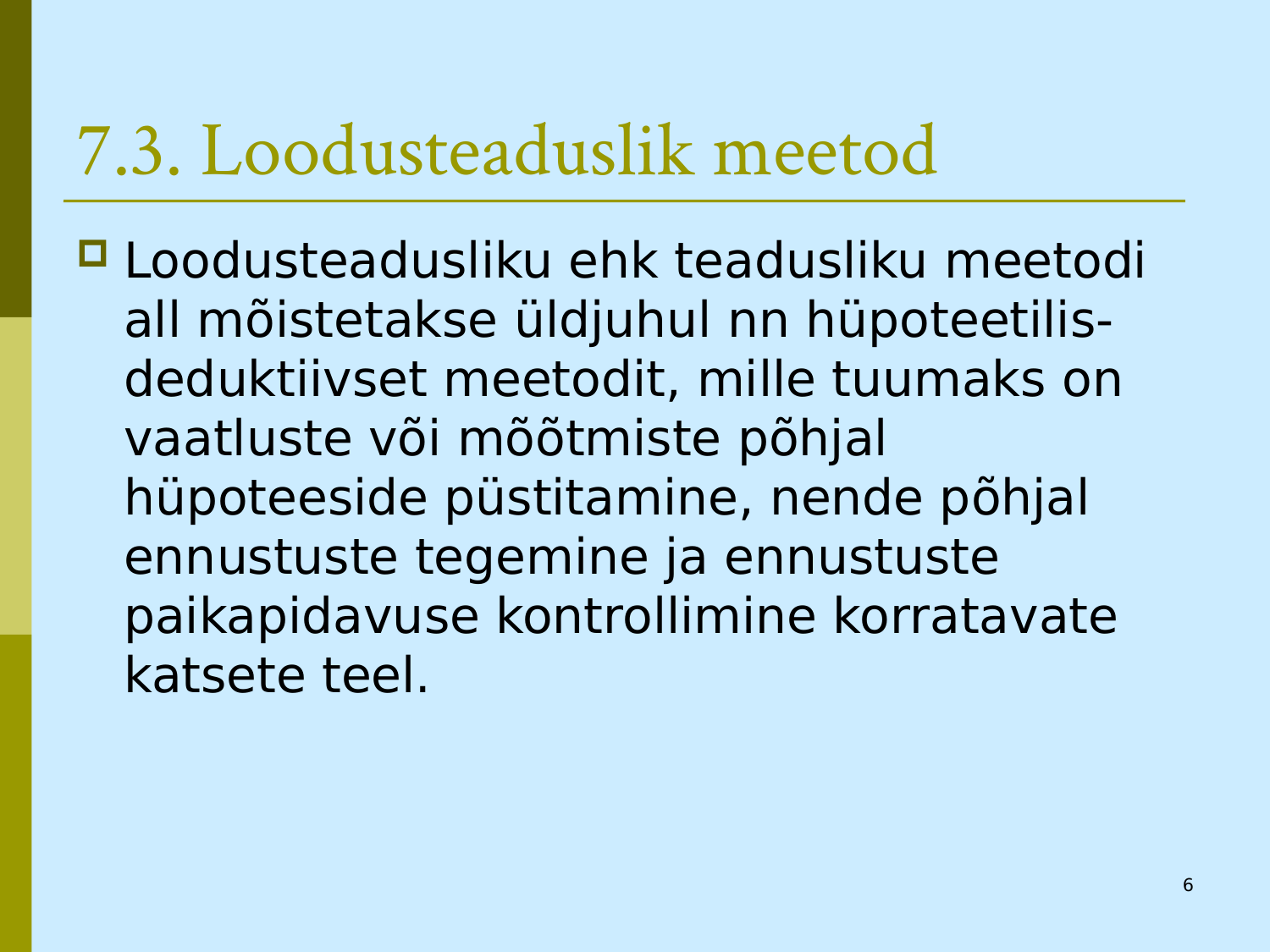

# 7.3. Loodusteaduslik meetod
Loodusteadusliku ehk teadusliku meetodi all mõistetakse üldjuhul nn hüpoteetilis-deduktiivset meetodit, mille tuumaks on vaatluste või mõõtmiste põhjal hüpoteeside püstitamine, nende põhjal ennustuste tegemine ja ennustuste paikapidavuse kontrollimine korratavate katsete teel.
6